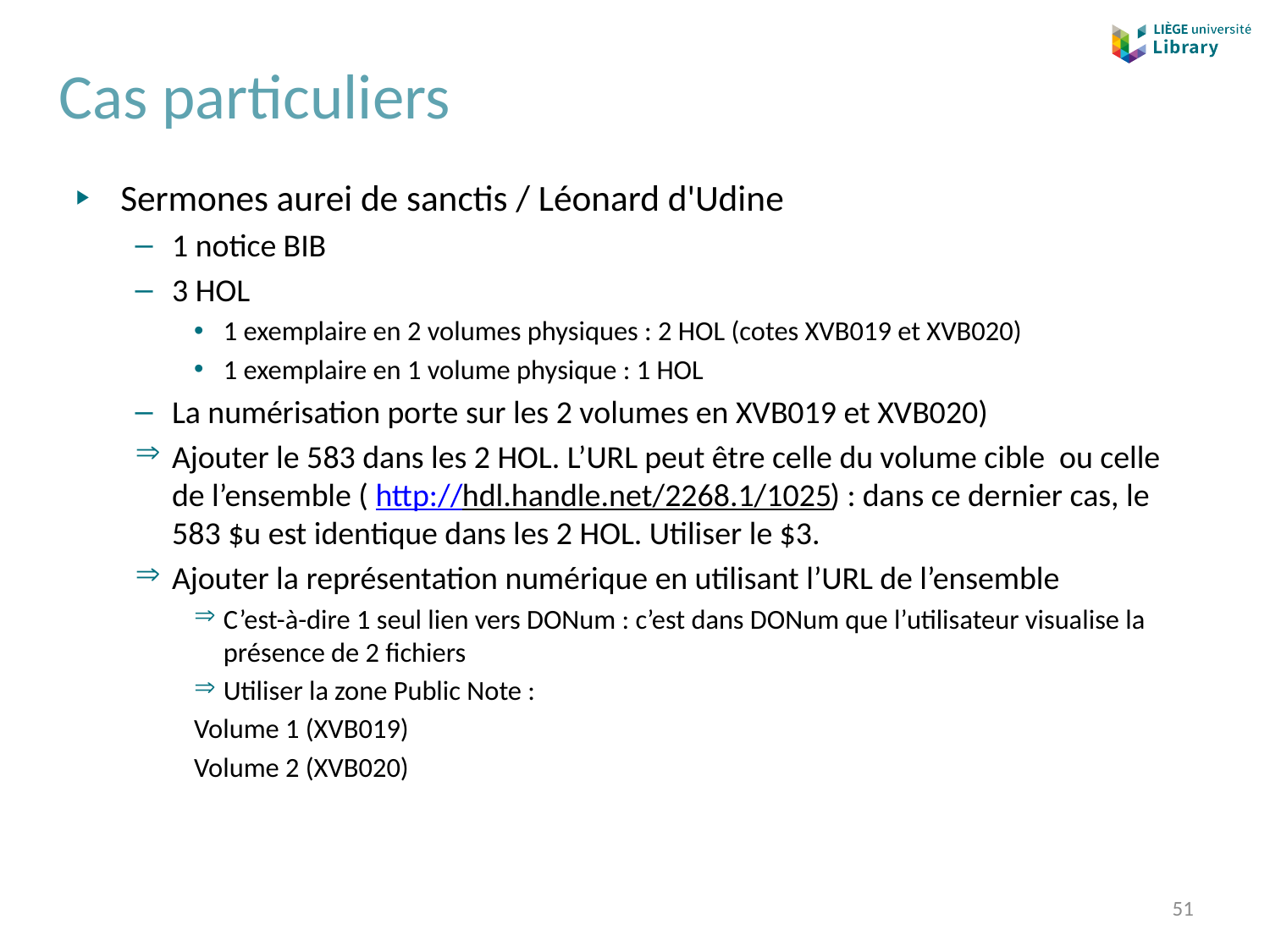

# Cas particuliers
Sermones aurei de sanctis / Léonard d'Udine
1 notice BIB
3 HOL
1 exemplaire en 2 volumes physiques : 2 HOL (cotes XVB019 et XVB020)
1 exemplaire en 1 volume physique : 1 HOL
La numérisation porte sur les 2 volumes en XVB019 et XVB020)
Ajouter le 583 dans les 2 HOL. L’URL peut être celle du volume cible  ou celle de l’ensemble ( http://hdl.handle.net/2268.1/1025) : dans ce dernier cas, le 583 $u est identique dans les 2 HOL. Utiliser le $3.
Ajouter la représentation numérique en utilisant l’URL de l’ensemble
C’est-à-dire 1 seul lien vers DONum : c’est dans DONum que l’utilisateur visualise la présence de 2 fichiers
Utiliser la zone Public Note :
	Volume 1 (XVB019)
	Volume 2 (XVB020)
51